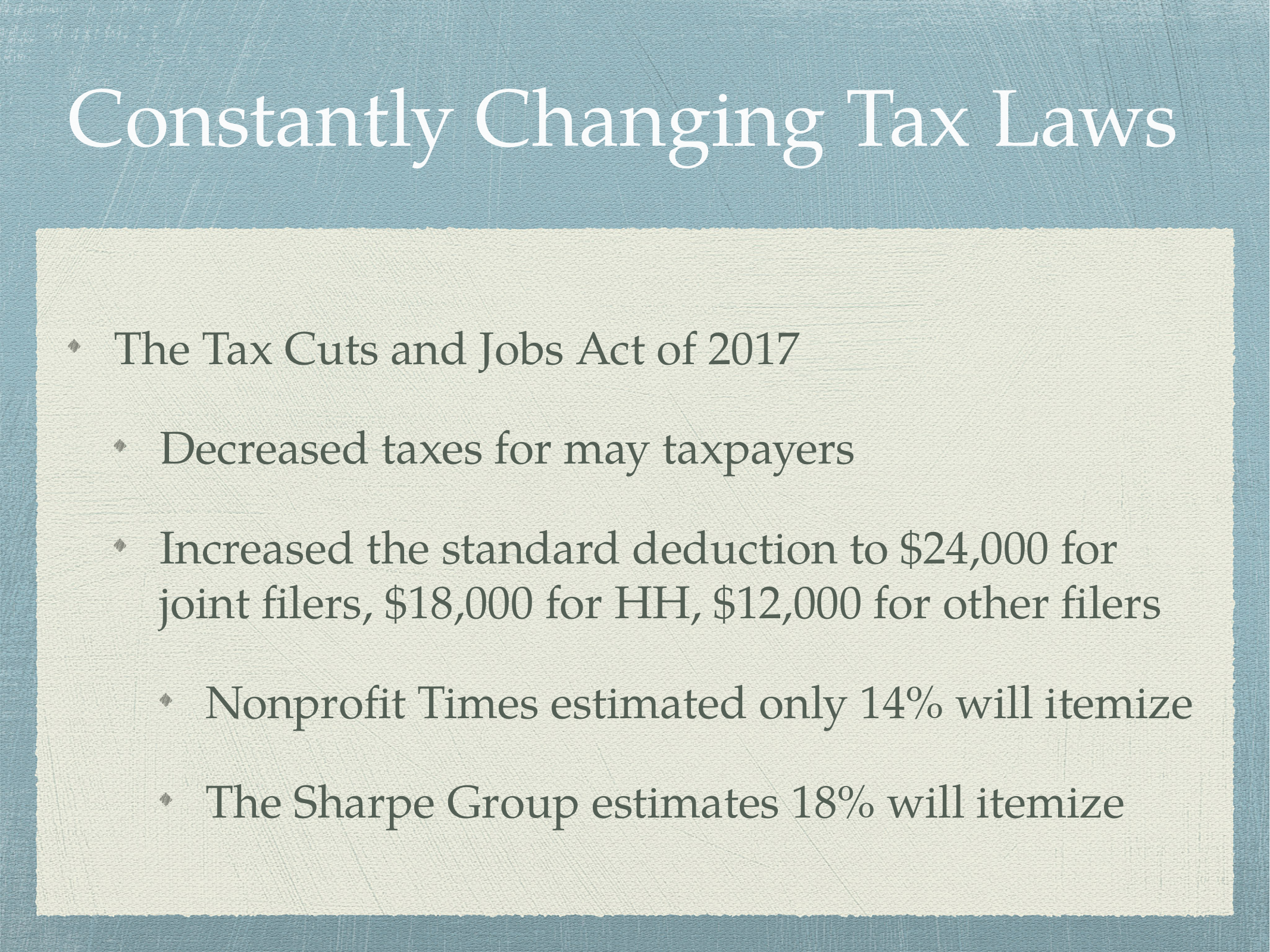

# Constantly Changing Tax Laws
The Tax Cuts and Jobs Act of 2017
Decreased taxes for may taxpayers
Increased the standard deduction to $24,000 for joint filers, $18,000 for HH, $12,000 for other filers
Nonprofit Times estimated only 14% will itemize
The Sharpe Group estimates 18% will itemize